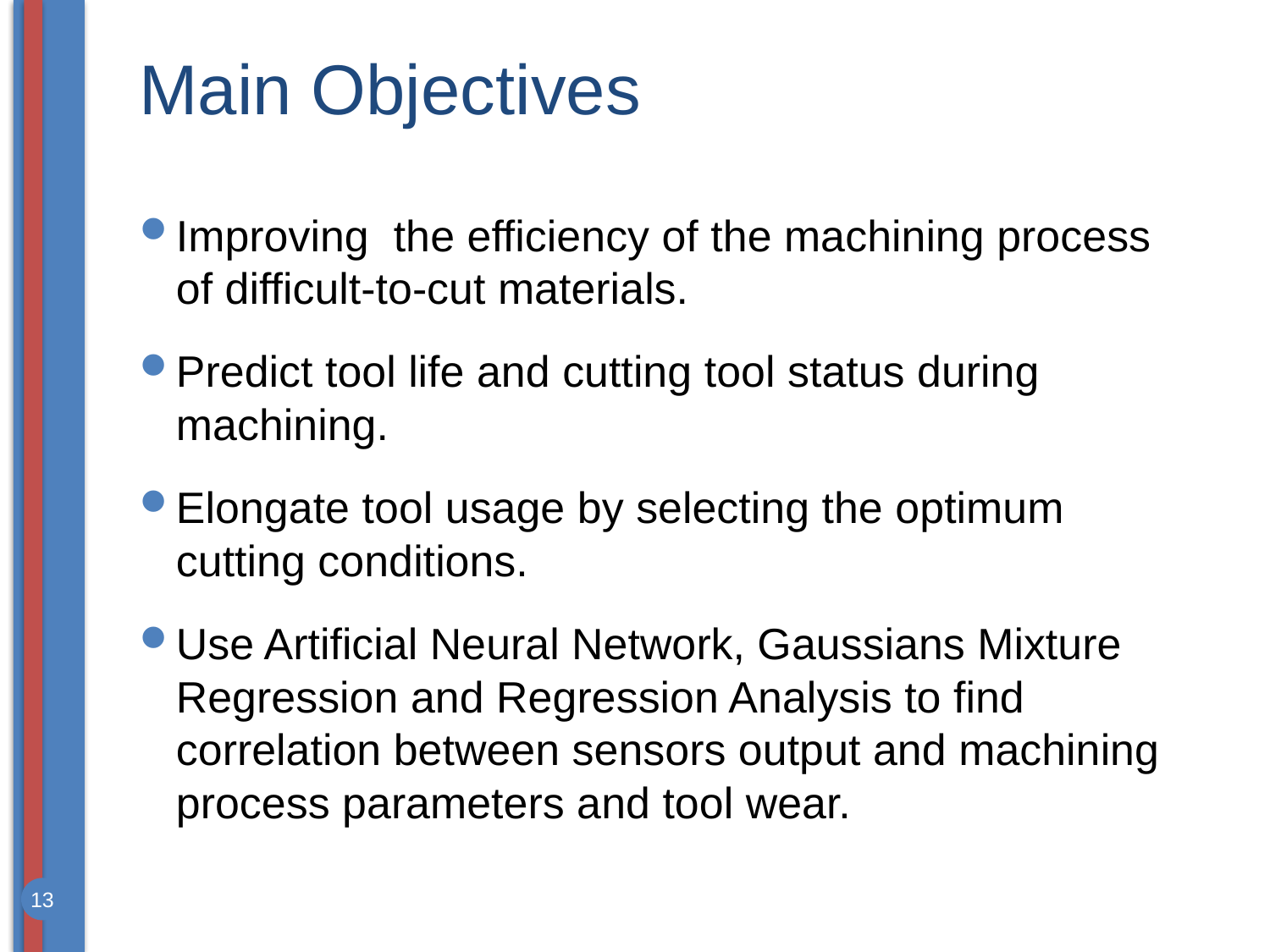

# Main Objectives
Improving  the efficiency of the machining process of difficult-to-cut materials.
Predict tool life and cutting tool status during machining.
Elongate tool usage by selecting the optimum cutting conditions.
Use Artificial Neural Network, Gaussians Mixture Regression and Regression Analysis to find correlation between sensors output and machining process parameters and tool wear.
13